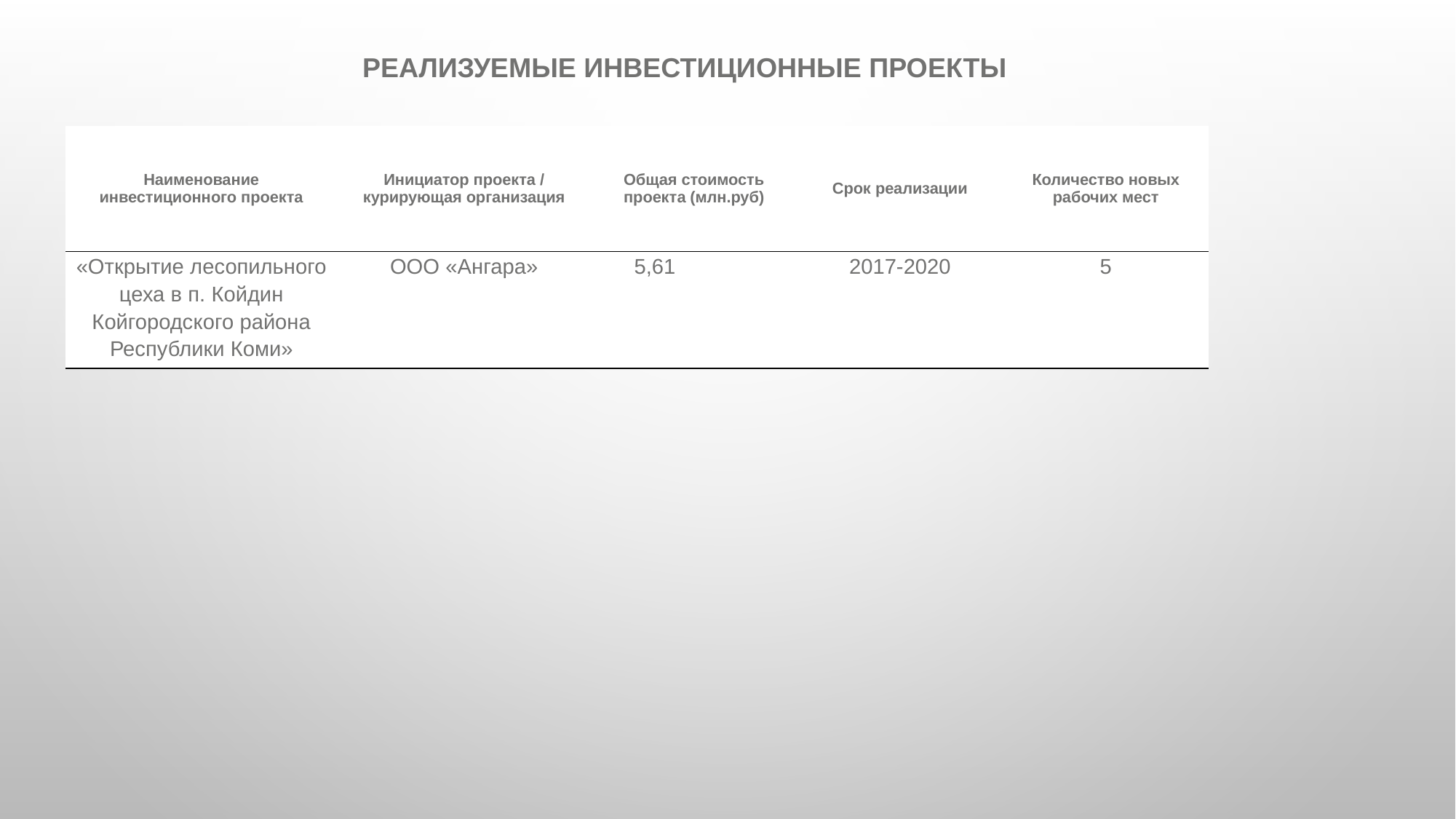

# Реализуемые инвестиционные проекты
| Наименование инвестиционного проекта | Инициатор проекта / курирующая организация | Общая стоимость проекта (млн.руб) | Срок реализации | Количество новых рабочих мест |
| --- | --- | --- | --- | --- |
| «Открытие лесопильного цеха в п. Койдин Койгородского района Республики Коми» | ООО «Ангара» | 5,61 | 2017-2020 | 5 |